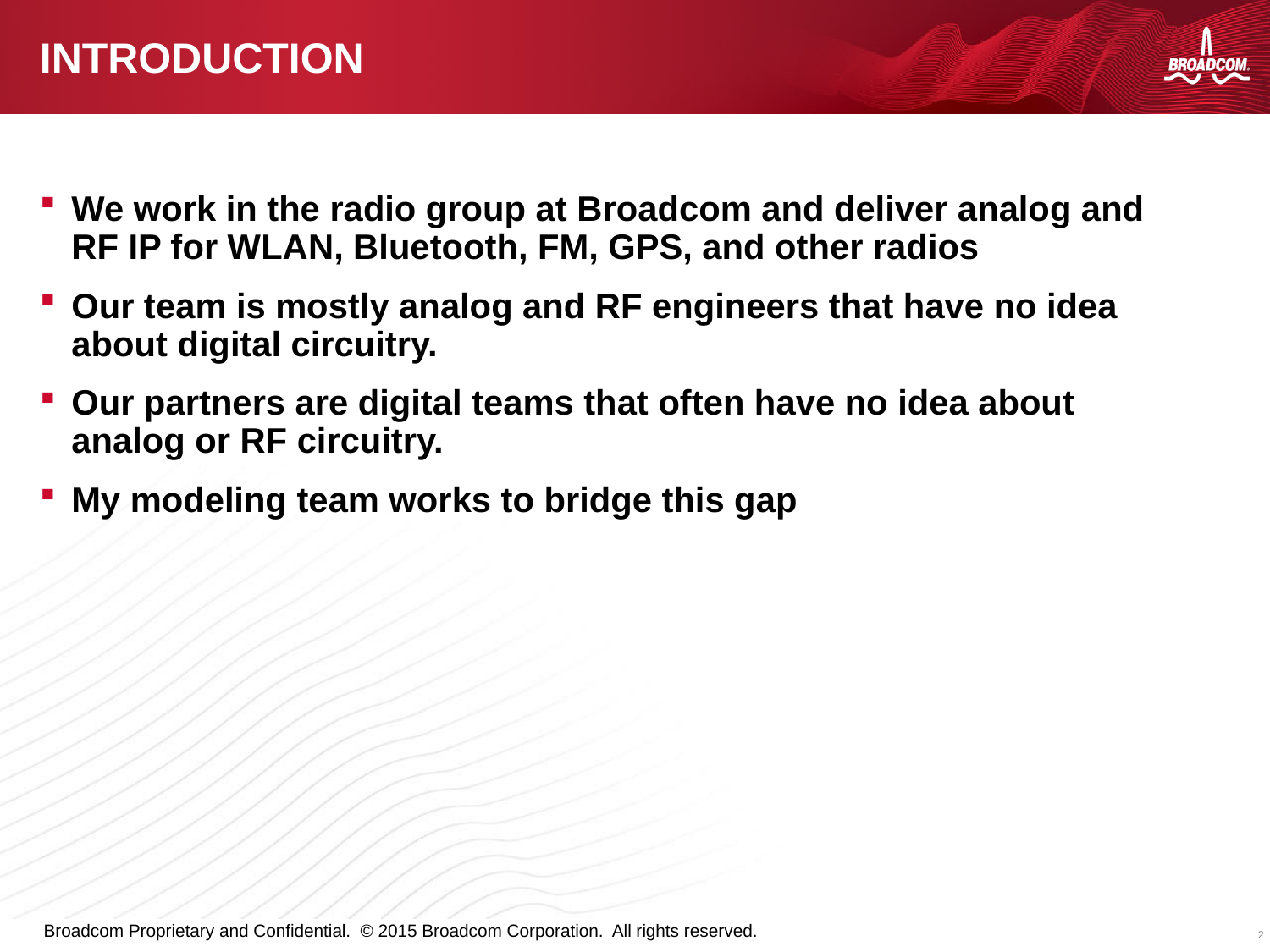

# Introduction
We work in the radio group at Broadcom and deliver analog and RF IP for WLAN, Bluetooth, FM, GPS, and other radios
Our team is mostly analog and RF engineers that have no idea about digital circuitry.
Our partners are digital teams that often have no idea about analog or RF circuitry.
My modeling team works to bridge this gap